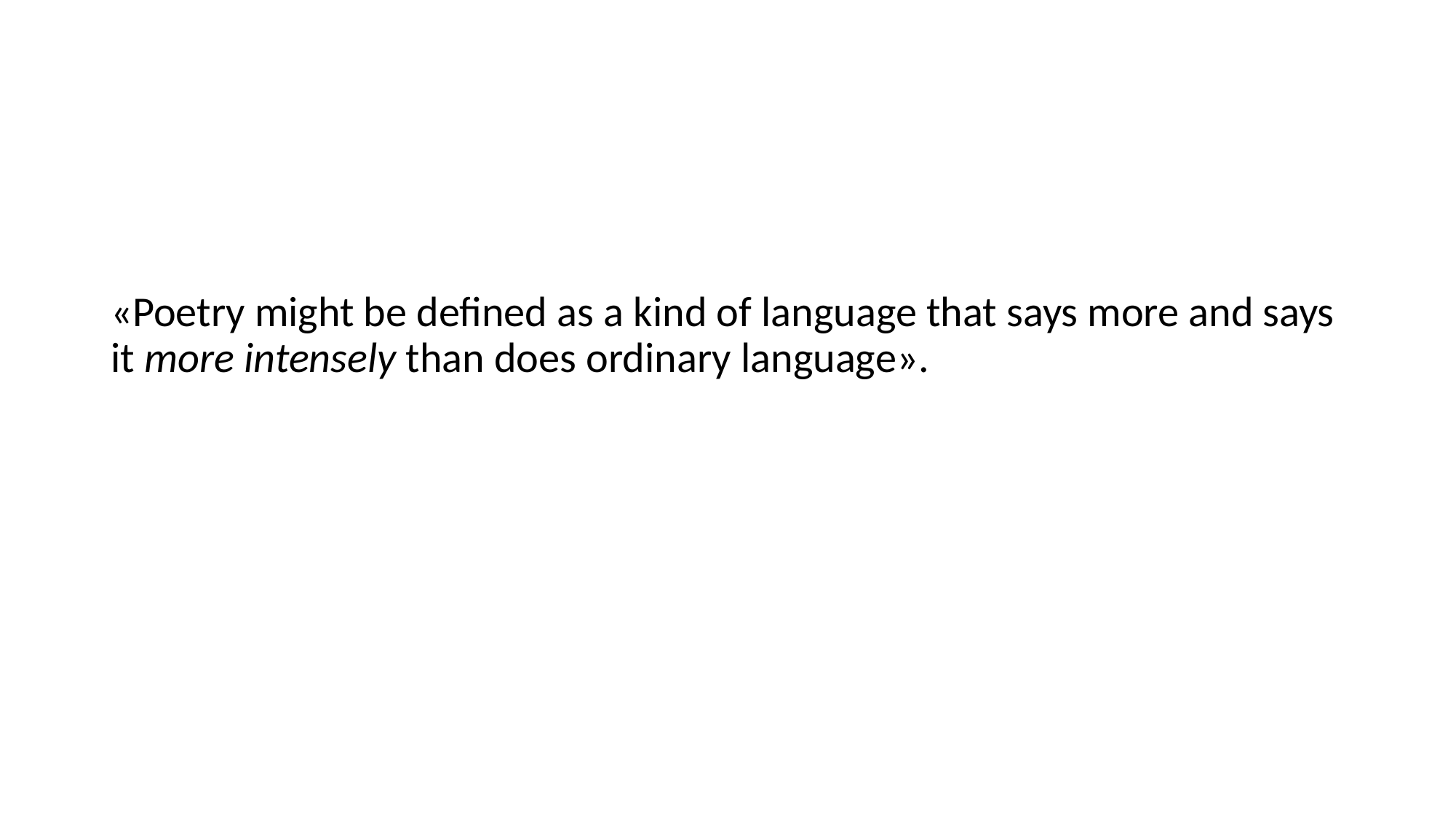

«Poetry might be defined as a kind of language that says more and says it more intensely than does ordinary language».